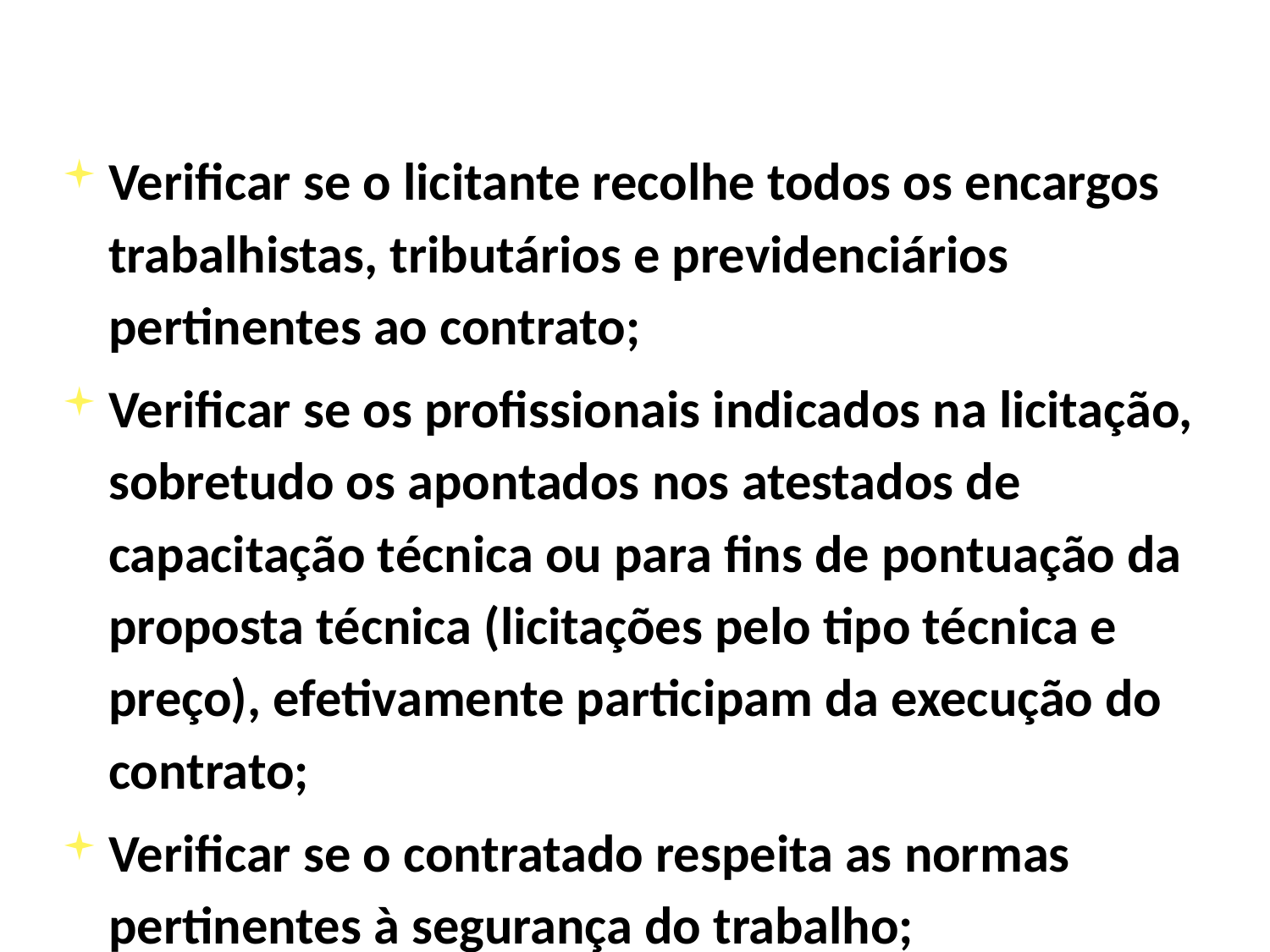

Verificar se o licitante recolhe todos os encargos trabalhistas, tributários e previdenciários pertinentes ao contrato;
Verificar se os profissionais indicados na licitação, sobretudo os apontados nos atestados de capacitação técnica ou para fins de pontuação da proposta técnica (licitações pelo tipo técnica e preço), efetivamente participam da execução do contrato;
Verificar se o contratado respeita as normas pertinentes à segurança do trabalho;